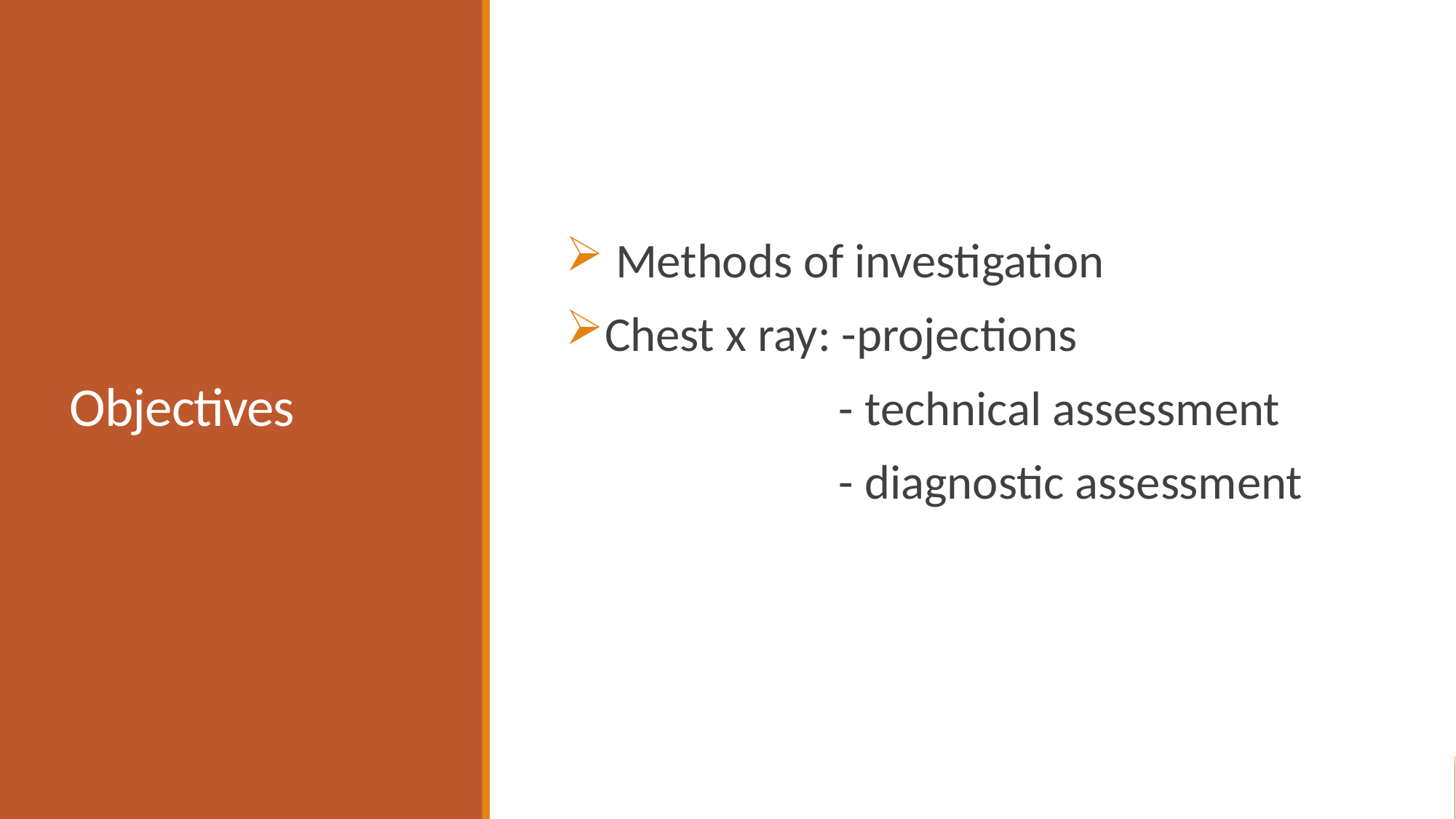

# Objectives
 Methods of investigation
Chest x ray: -projections
                         - technical assessment
                         - diagnostic assessment